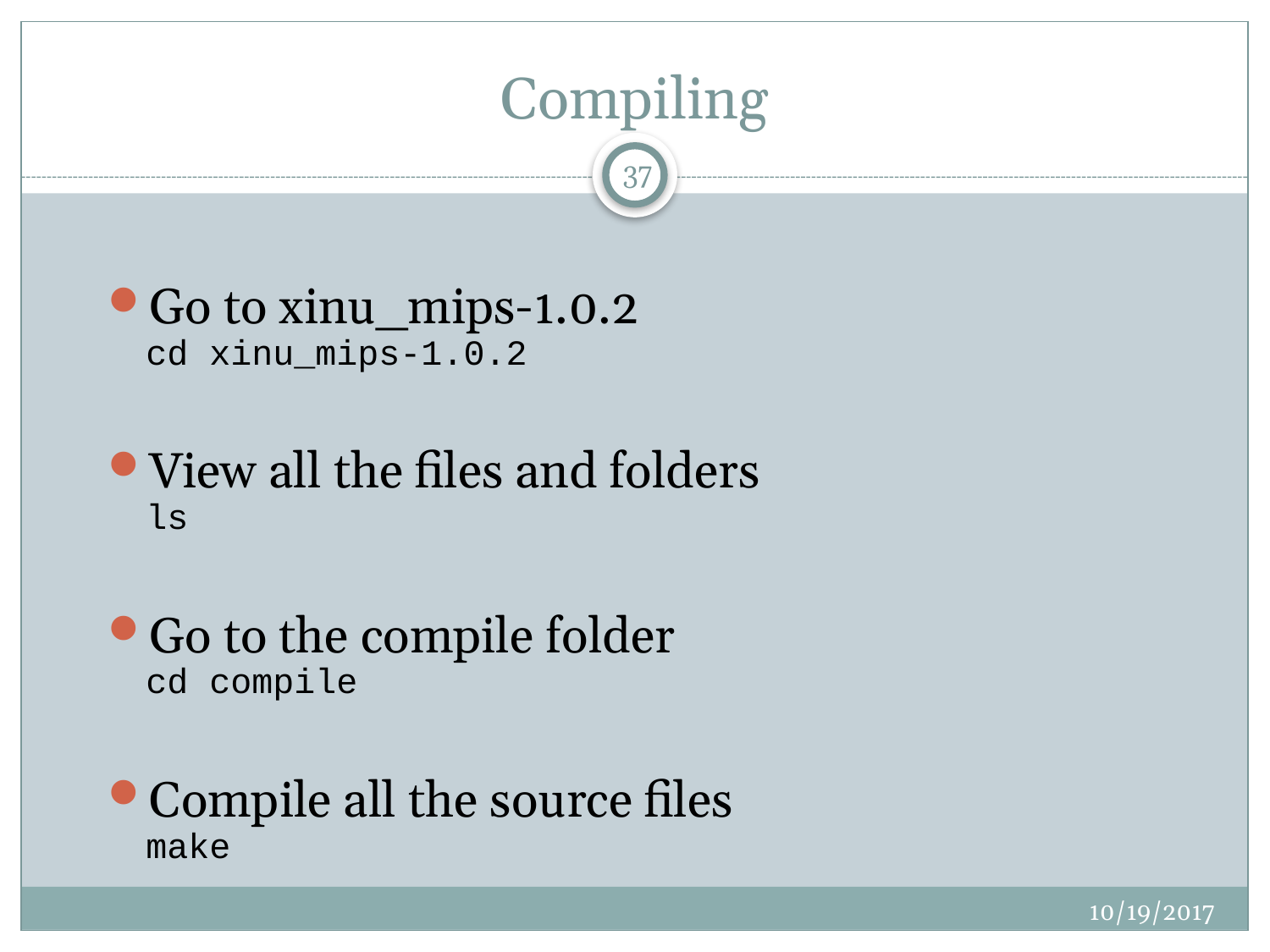

# Compiling
37
Go to xinu_mips-1.0.2
cd xinu_mips-1.0.2

View all the files and folders
ls

Go to the compile folder
cd compile

Compile all the source files
make
10/19/2017